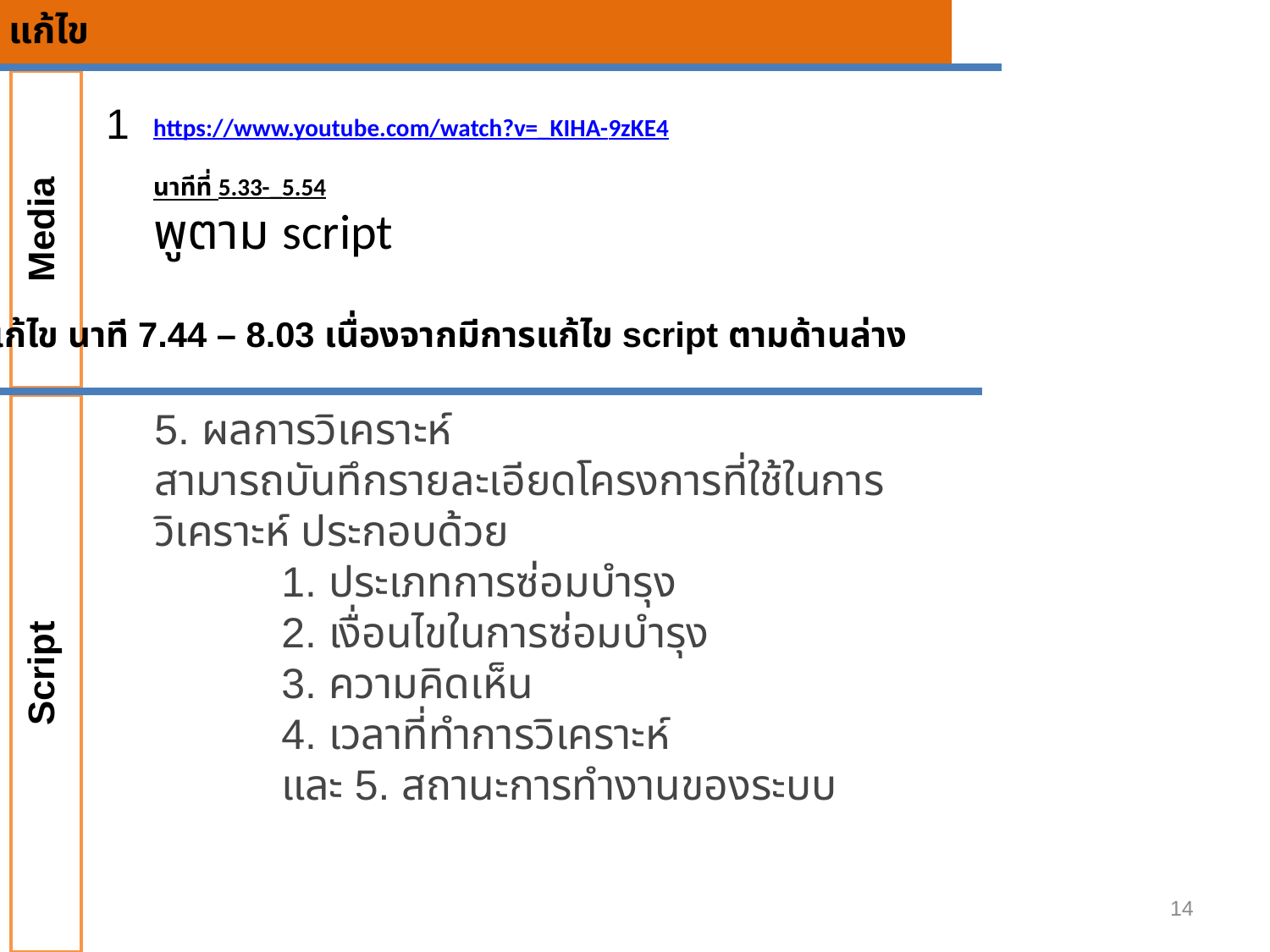

แก้ไข
Media
1
https://www.youtube.com/watch?v=_KIHA-9zKE4

นาทีที่ 5.33-_5.54
พูตาม script
แก้ไข นาที 7.44 – 8.03 เนื่องจากมีการแก้ไข script ตามด้านล่าง
Script
5. ผลการวิเคราะห์
สามารถบันทึกรายละเอียดโครงการที่ใช้ในการวิเคราะห์ ประกอบด้วย
1. ประเภทการซ่อมบำรุง
2. เงื่อนไขในการซ่อมบำรุง
3. ความคิดเห็น
4. เวลาที่ทำการวิเคราะห์
และ 5. สถานะการทำงานของระบบ
14